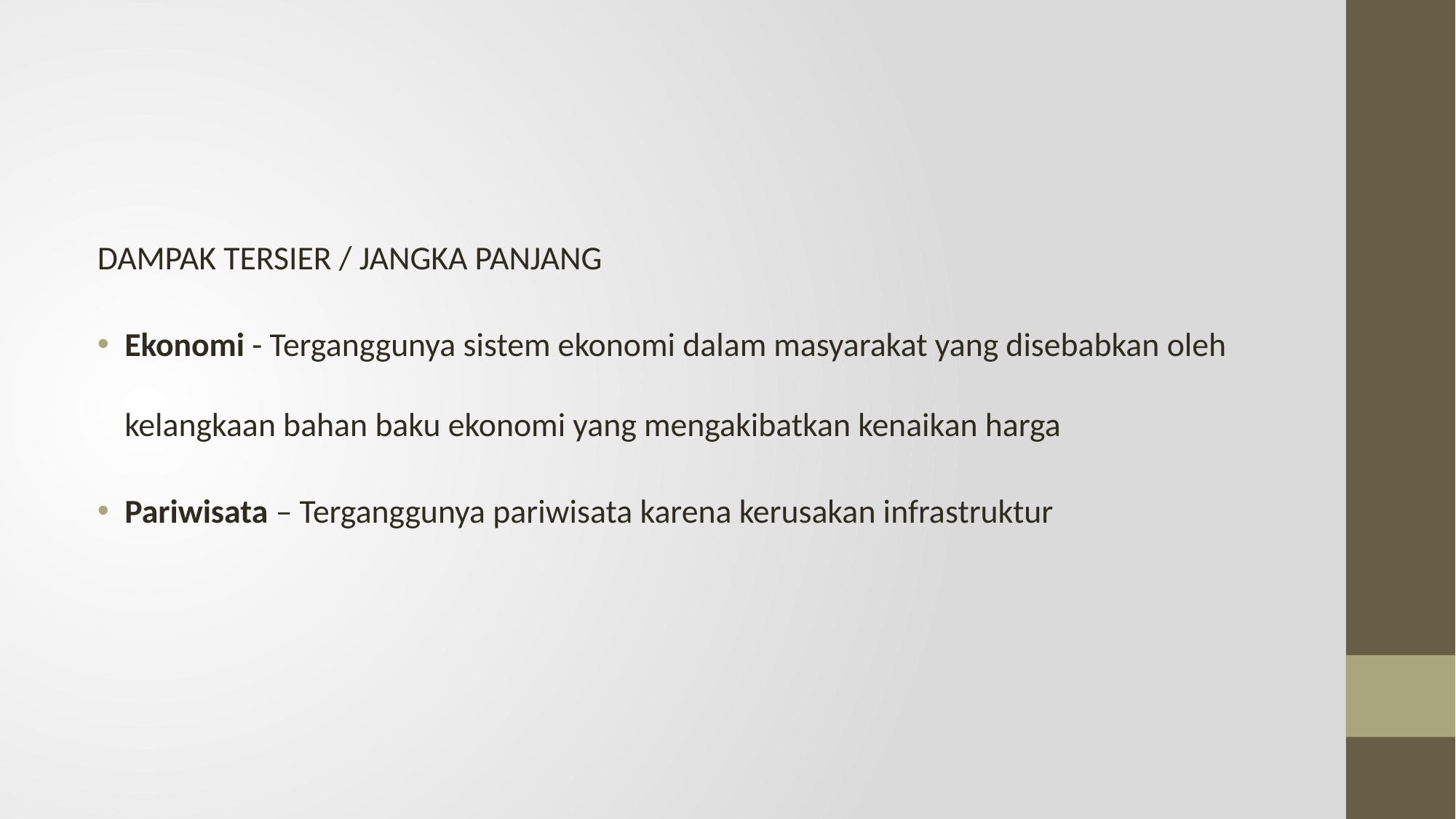

DAMPAK TERSIER / JANGKA PANJANG
Ekonomi - Terganggunya sistem ekonomi dalam masyarakat yang disebabkan oleh kelangkaan bahan baku ekonomi yang mengakibatkan kenaikan harga
Pariwisata – Terganggunya pariwisata karena kerusakan infrastruktur